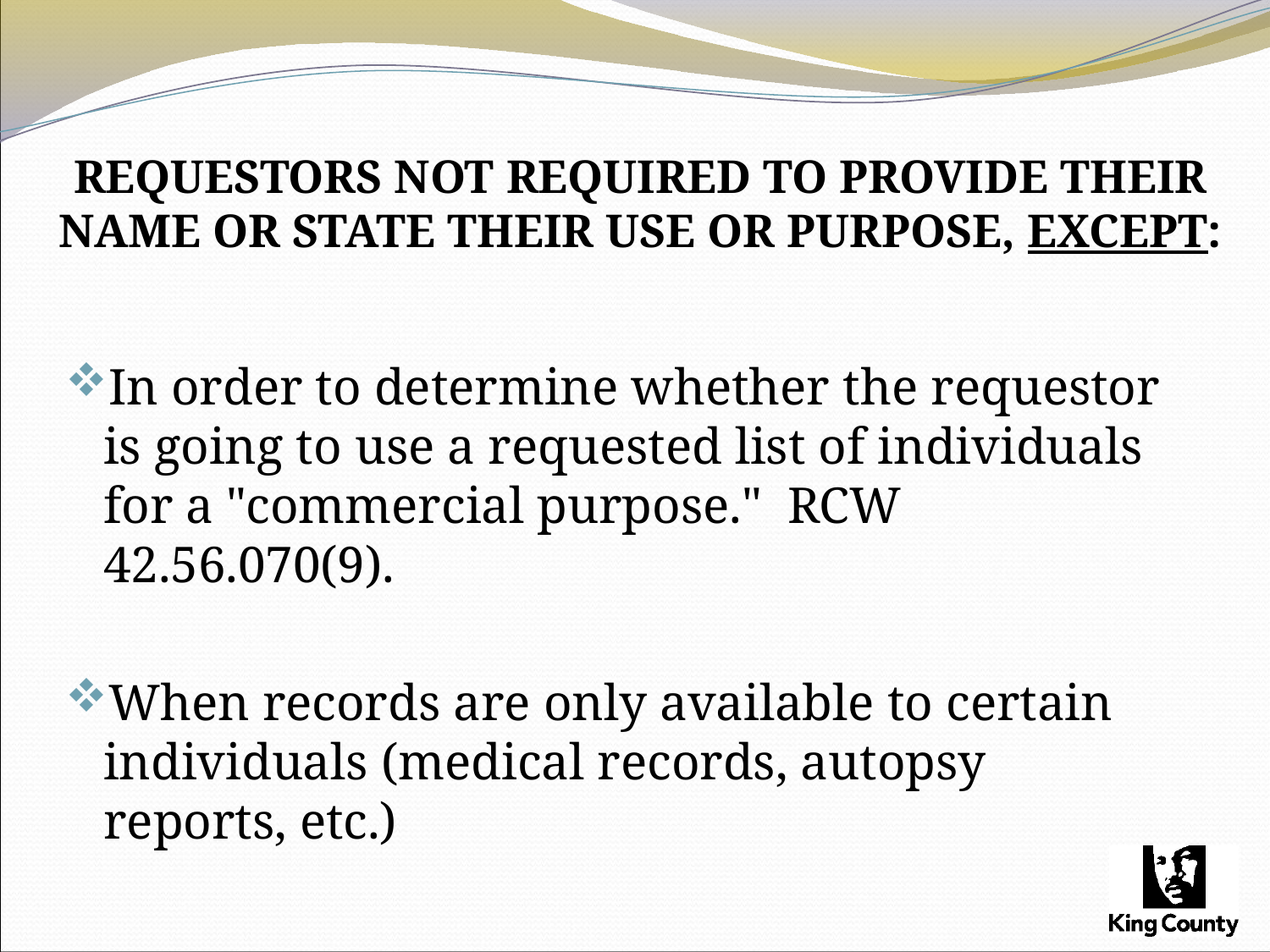

# REQUESTORS NOT REQUIRED TO PROVIDE THEIR NAME OR STATE THEIR USE OR PURPOSE, EXCEPT:

In order to determine whether the requestor is going to use a requested list of individuals for a "commercial purpose."  RCW 42.56.070(9).

When records are only available to certain individuals (medical records, autopsy reports, etc.)